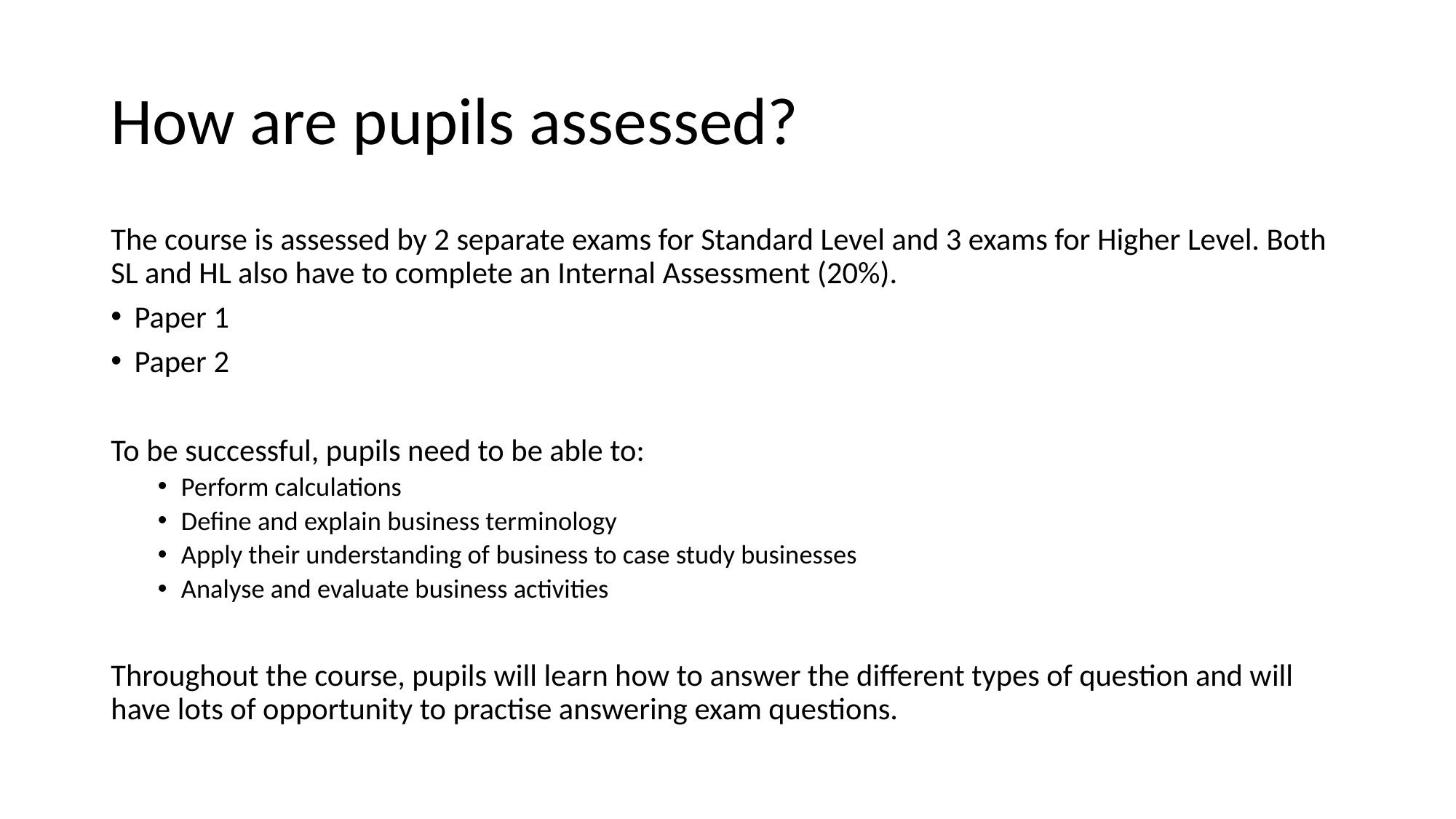

# How are pupils assessed?
The course is assessed by 2 separate exams for Standard Level and 3 exams for Higher Level. Both SL and HL also have to complete an Internal Assessment (20%).
Paper 1
Paper 2

To be successful, pupils need to be able to:
Perform calculations
Define and explain business terminology
Apply their understanding of business to case study businesses
Analyse and evaluate business activities

Throughout the course, pupils will learn how to answer the different types of question and will have lots of opportunity to practise answering exam questions.